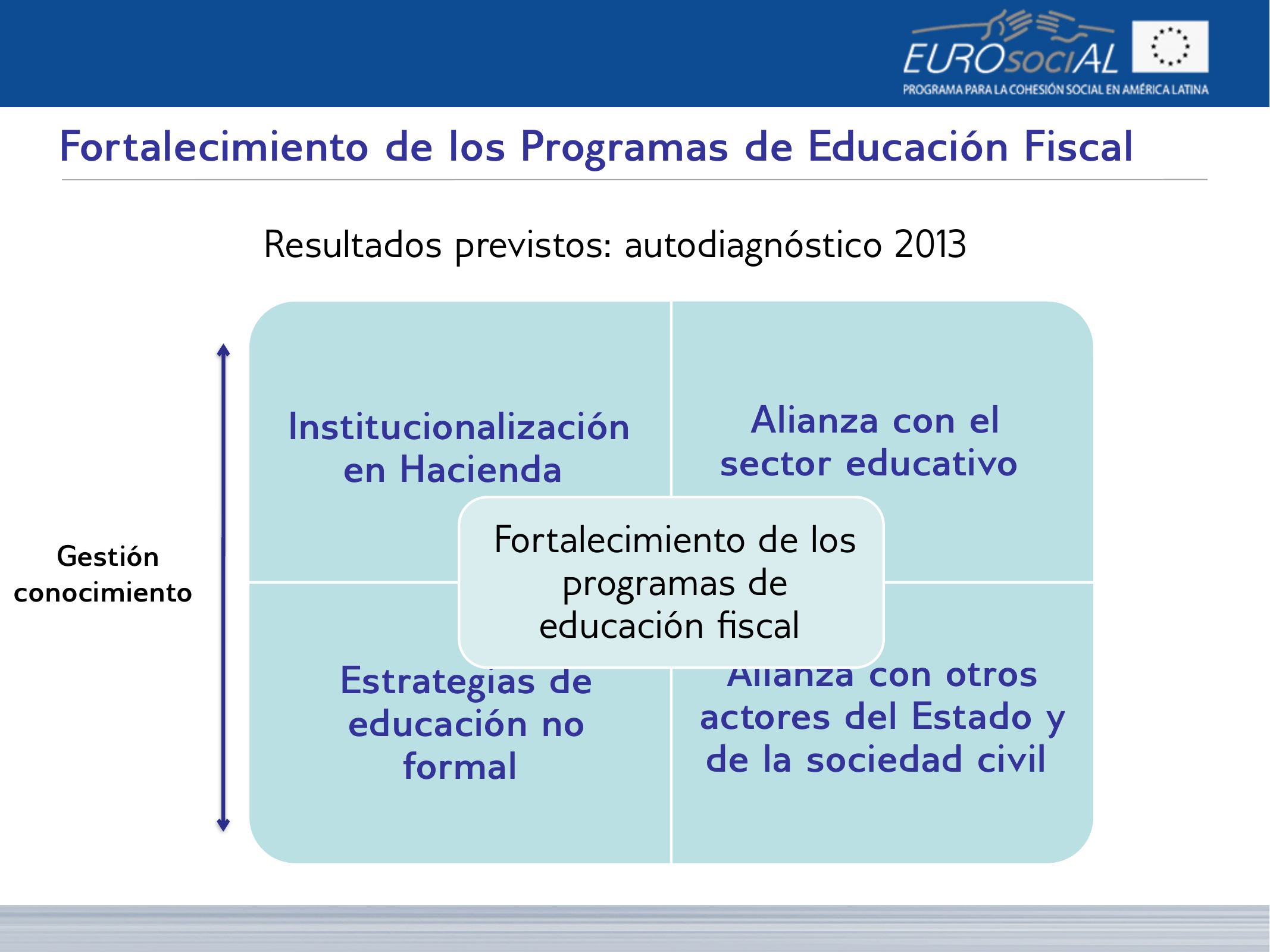

Fortalecimiento de los Programas de Educación Fiscal
Resultados previstos: autodiagnóstico 2013
Institucionalización en Hacienda
Alianza con el sector educativo
Estrategias de educación no formal
Alianza con otros actores del Estado y de la sociedad civil
Fortalecimiento de los programas de educación fiscal
Gestión conocimiento
null